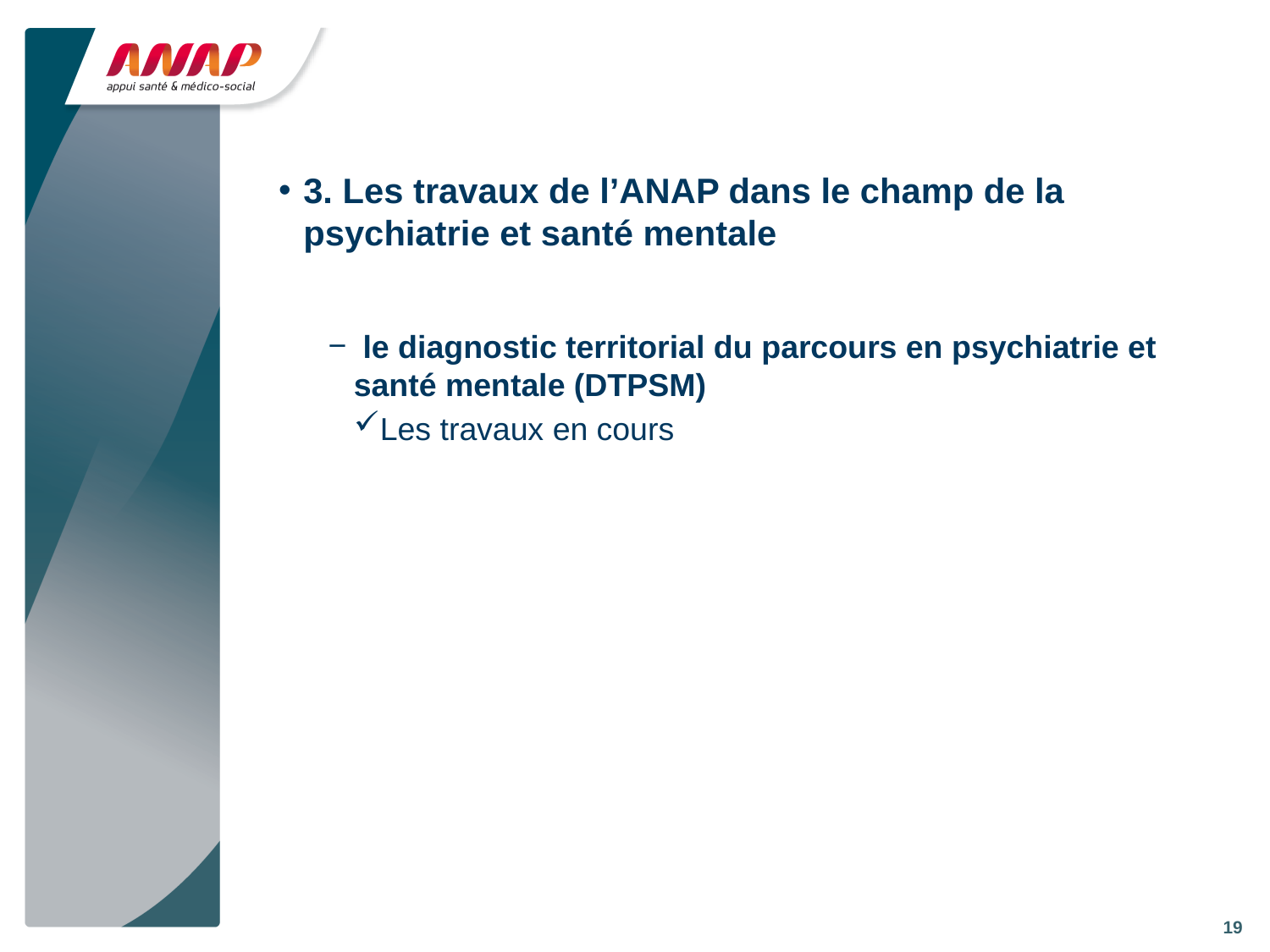

3. Les travaux de l’ANAP dans le champ de la  psychiatrie et santé mentale

 le diagnostic territorial du parcours en psychiatrie et santé mentale (DTPSM)
Les travaux en cours